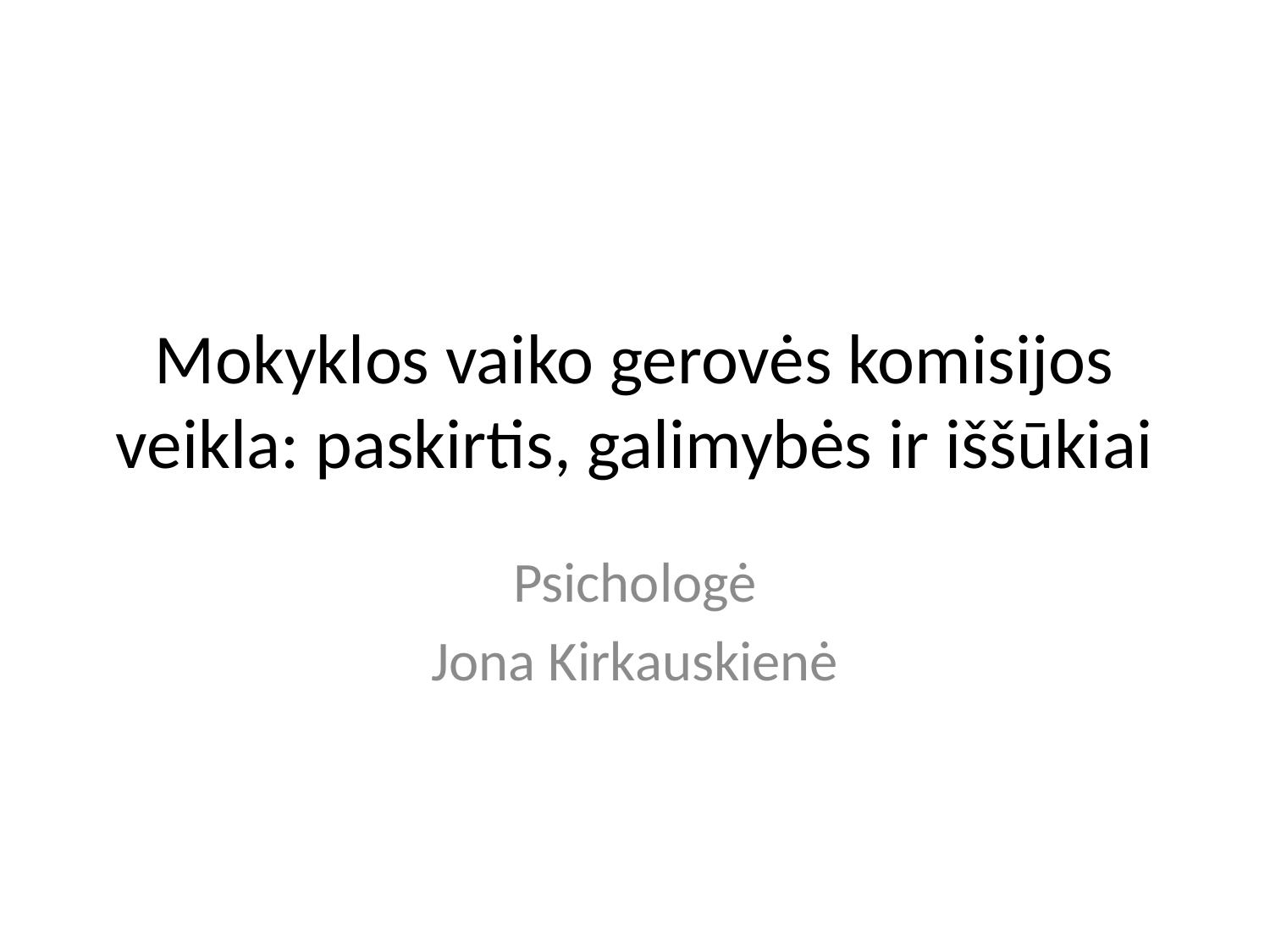

# Mokyklos vaiko gerovės komisijos veikla: paskirtis, galimybės ir iššūkiai
Psichologė
Jona Kirkauskienė